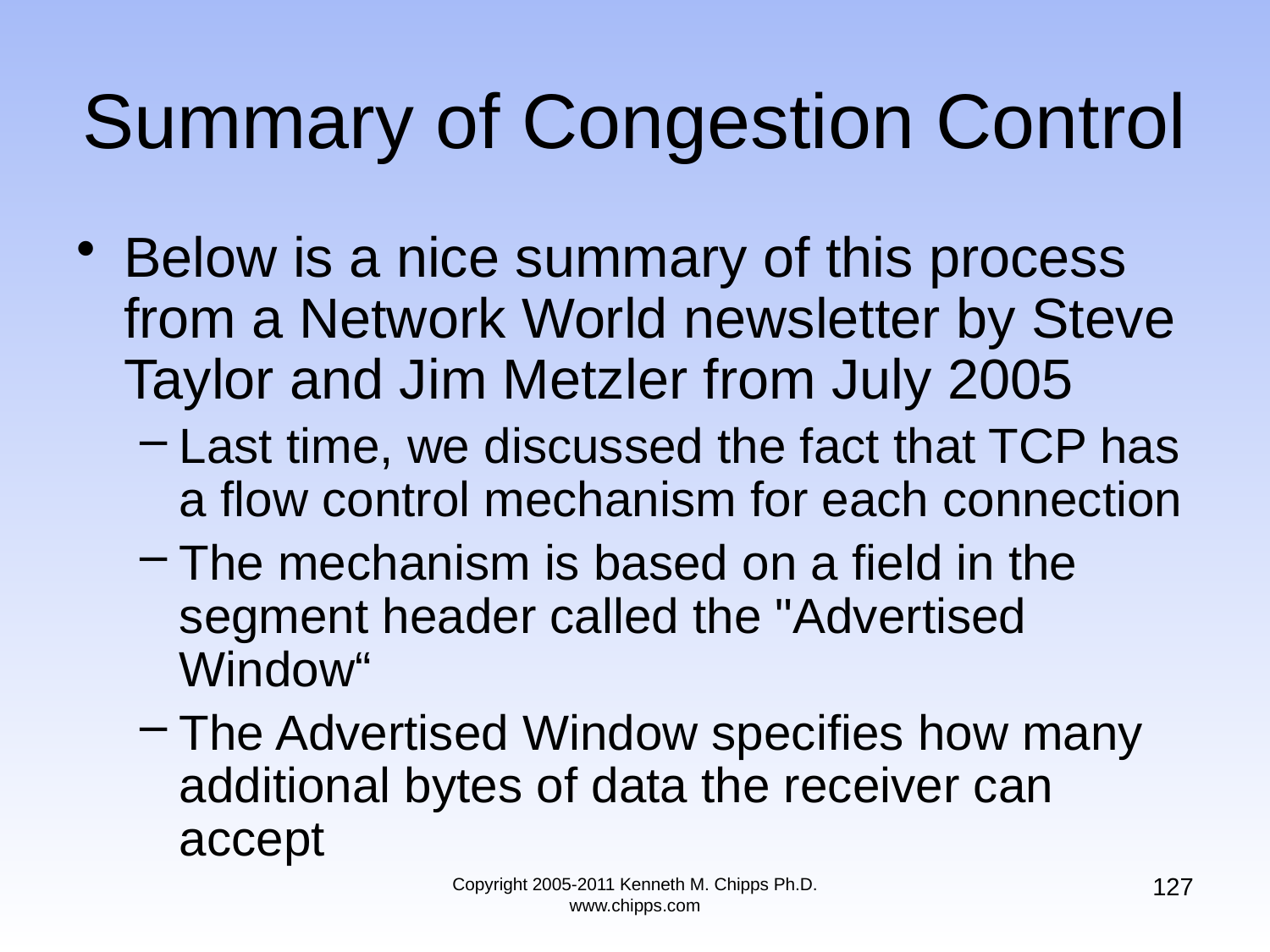

# Summary of Congestion Control
Below is a nice summary of this process from a Network World newsletter by Steve Taylor and Jim Metzler from July 2005
Last time, we discussed the fact that TCP has a flow control mechanism for each connection
The mechanism is based on a field in the segment header called the "Advertised Window“
The Advertised Window specifies how many additional bytes of data the receiver can accept
127
Copyright 2005-2011 Kenneth M. Chipps Ph.D. www.chipps.com